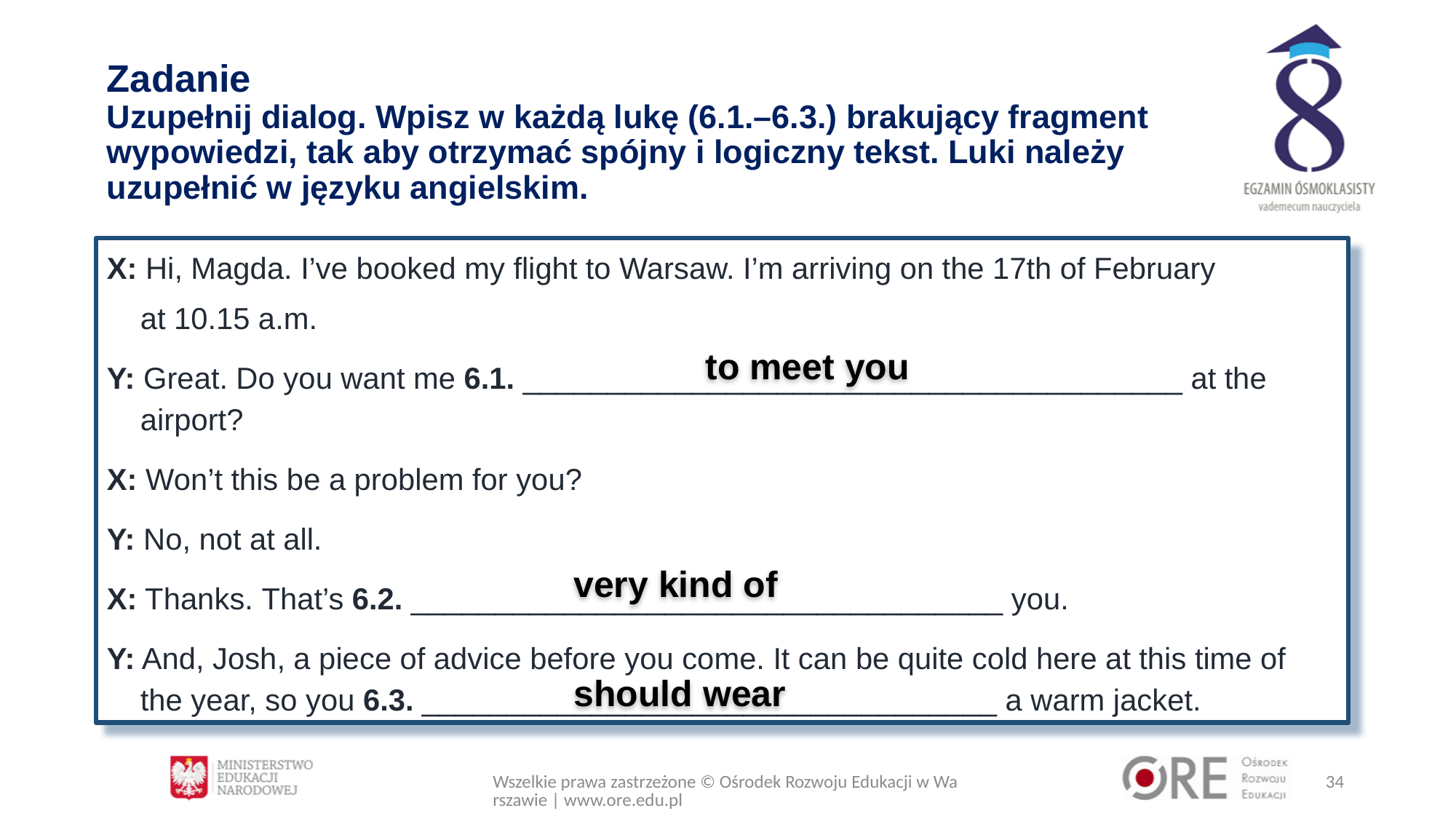

# Zadanie Uzupełnij dialog. Wpisz w każdą lukę (6.1.–6.3.) brakujący fragment wypowiedzi, tak aby otrzymać spójny i logiczny tekst. Luki należy uzupełnić w języku angielskim.
X: Hi, Magda. I’ve booked my flight to Warsaw. I’m arriving on the 17th of February
    at 10.15 a.m.
Y: Great. Do you want me 6.1. _______________________________________ at the
    airport?
X: Won’t this be a problem for you?
Y: No, not at all.
X: Thanks. That’s 6.2. ___________________________________ you.
Y: And, Josh, a piece of advice before you come. It can be quite cold here at this time of
    the year, so you 6.3. __________________________________ a warm jacket.
to meet you
very kind of
should wear
Wszelkie prawa zastrzeżone © Ośrodek Rozwoju Edukacji w Warszawie | www.ore.edu.pl
34